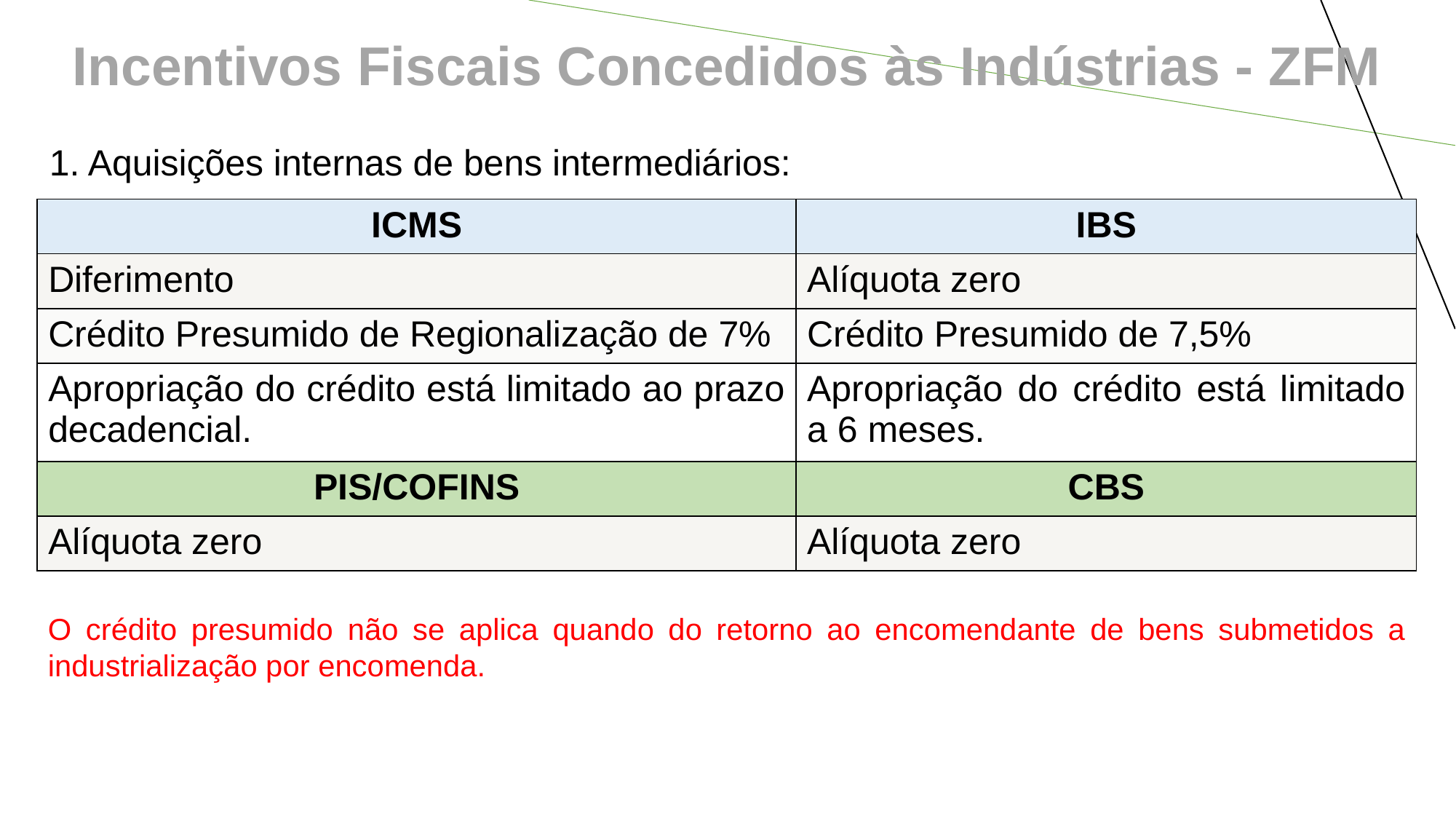

Incentivos Fiscais Concedidos às Indústrias - ZFM
1. Aquisições internas de bens intermediários:

| ICMS | IBS |
| --- | --- |
| Diferimento | Alíquota zero |
| Crédito Presumido de Regionalização de 7% | Crédito Presumido de 7,5% |
| Apropriação do crédito está limitado ao prazo decadencial. | Apropriação do crédito está limitado a 6 meses. |
| PIS/COFINS | CBS |
| Alíquota zero | Alíquota zero |
O crédito presumido não se aplica quando do retorno ao encomendante de bens submetidos a industrialização por encomenda.